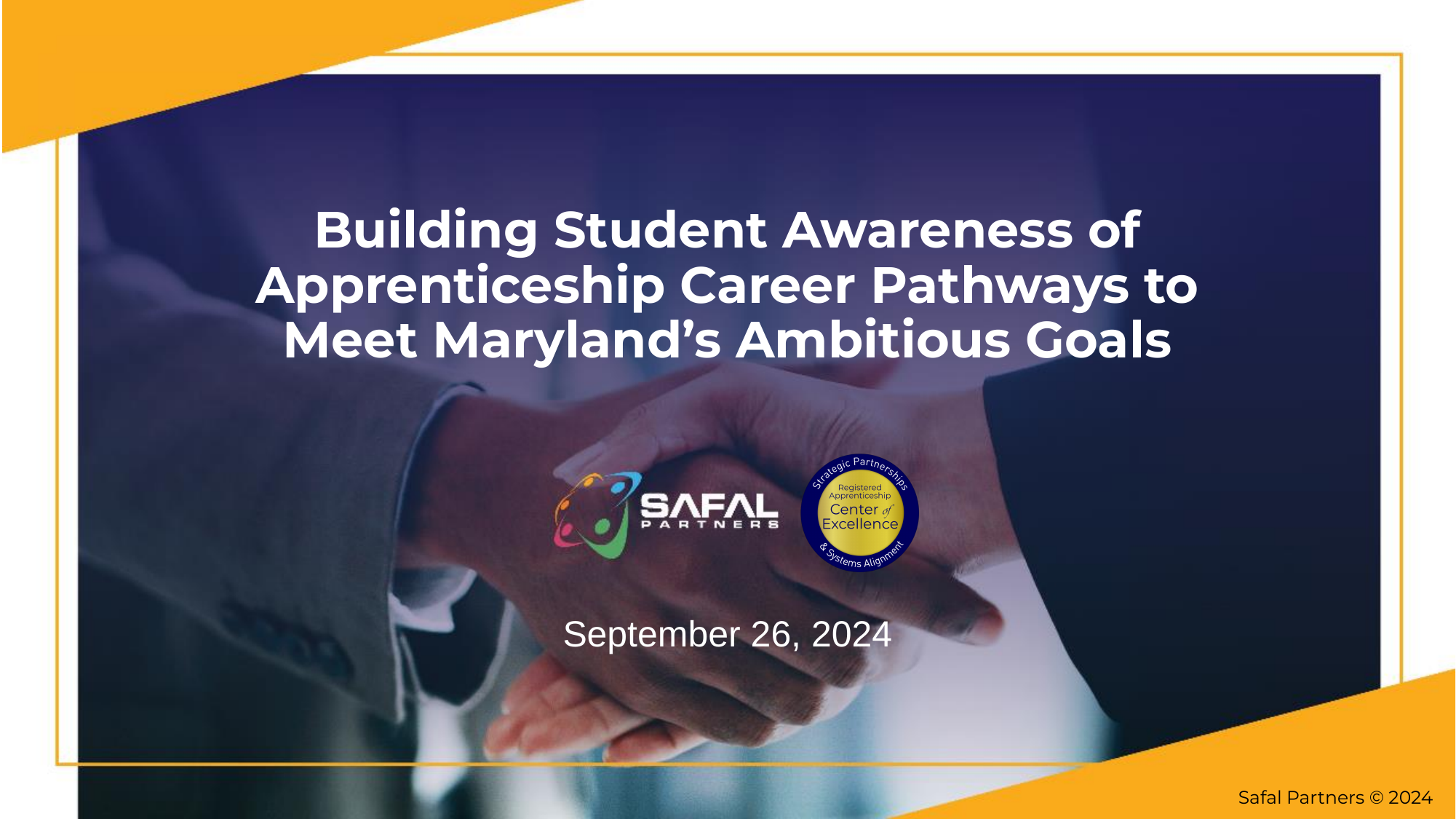

# Building Student Awareness of Apprenticeship Career Pathways to Meet Maryland’s Ambitious Goals
September 26, 2024